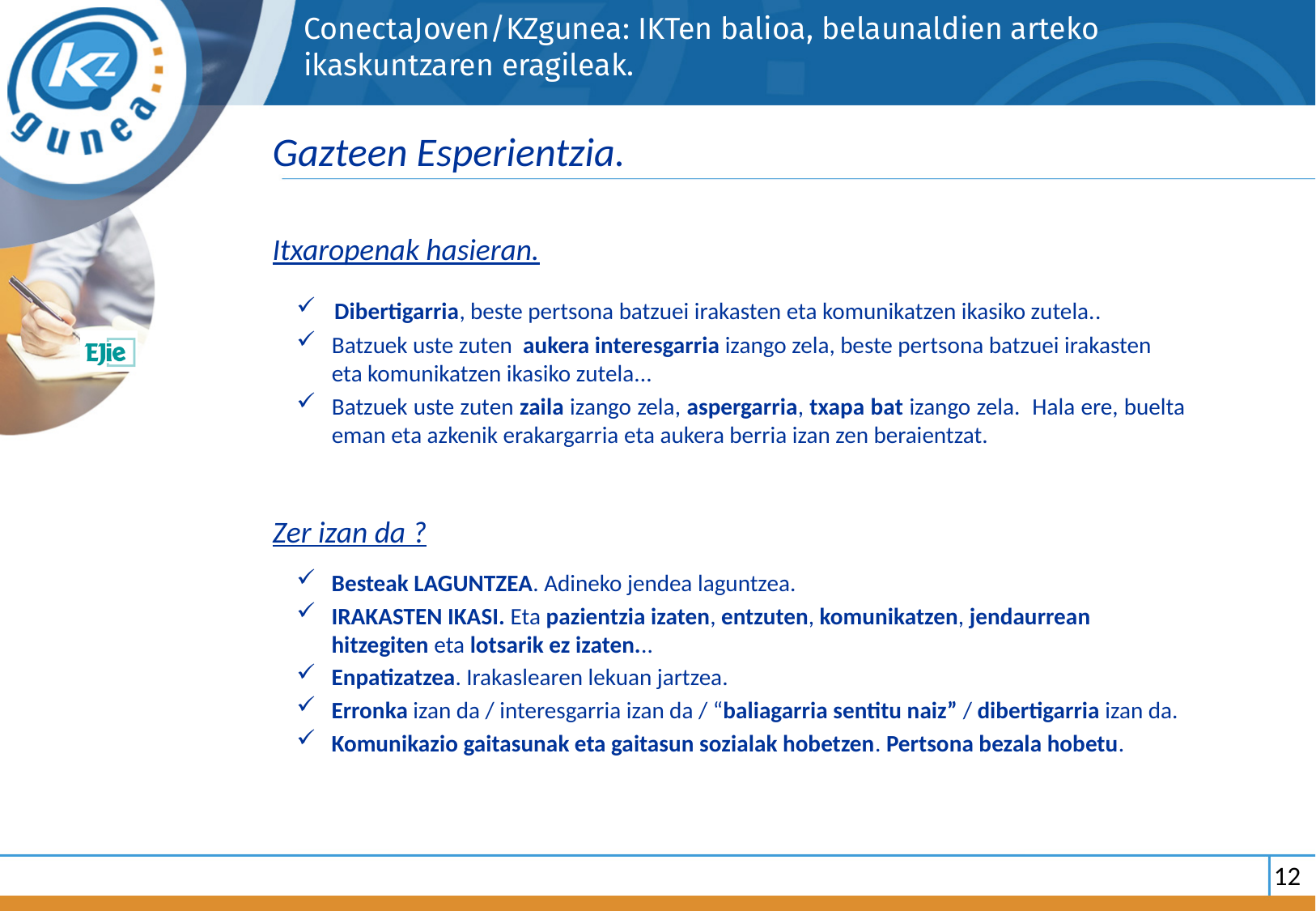

ConectaJoven/KZgunea: IKTen balioa, belaunaldien arteko ikaskuntzaren eragileak.
Gazteen Esperientzia.

Itxaropenak hasieran.

Dibertigarria, beste pertsona batzuei irakasten eta komunikatzen ikasiko zutela..
Batzuek uste zuten  aukera interesgarria izango zela, beste pertsona batzuei irakasten eta komunikatzen ikasiko zutela...
Batzuek uste zuten zaila izango zela, aspergarria, txapa bat izango zela.  Hala ere, buelta eman eta azkenik erakargarria eta aukera berria izan zen beraientzat.

Zer izan da ?

Besteak LAGUNTZEA. Adineko jendea laguntzea.
IRAKASTEN IKASI. Eta pazientzia izaten, entzuten, komunikatzen, jendaurrean hitzegiten eta lotsarik ez izaten...
Enpatizatzea. Irakaslearen lekuan jartzea.
Erronka izan da / interesgarria izan da / “baliagarria sentitu naiz” / dibertigarria izan da.
Komunikazio gaitasunak eta gaitasun sozialak hobetzen. Pertsona bezala hobetu.

12